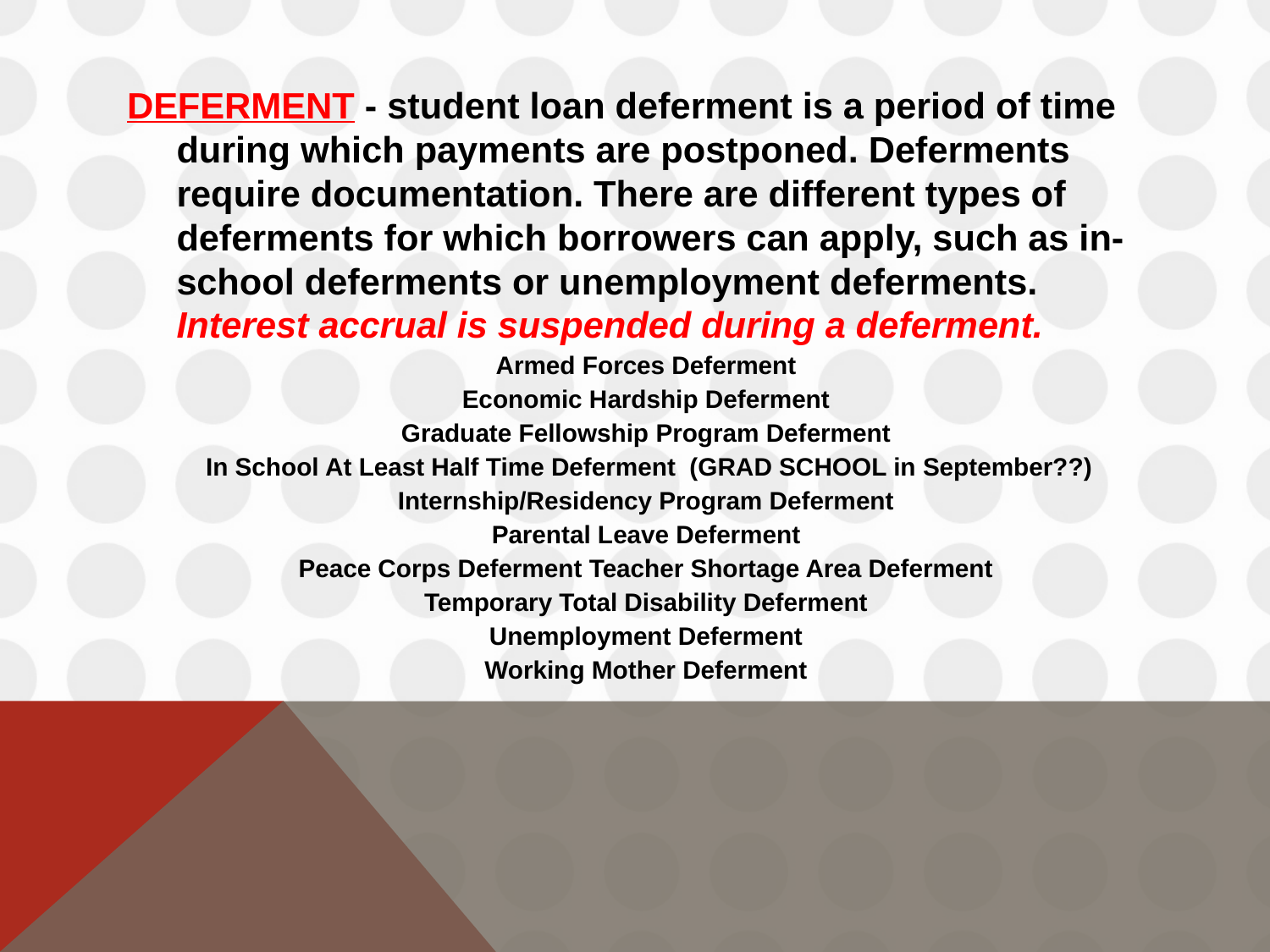

#

DEFERMENT - student loan deferment is a period of time during which payments are postponed. Deferments require documentation. There are different types of deferments for which borrowers can apply, such as in-school deferments or unemployment deferments. Interest accrual is suspended during a deferment.
Armed Forces Deferment
Economic Hardship Deferment
Graduate Fellowship Program Deferment
In School At Least Half Time Deferment  (GRAD SCHOOL in September??)
Internship/Residency Program Deferment
Parental Leave Deferment
Peace Corps Deferment Teacher Shortage Area Deferment
Temporary Total Disability Deferment
Unemployment Deferment
Working Mother Deferment